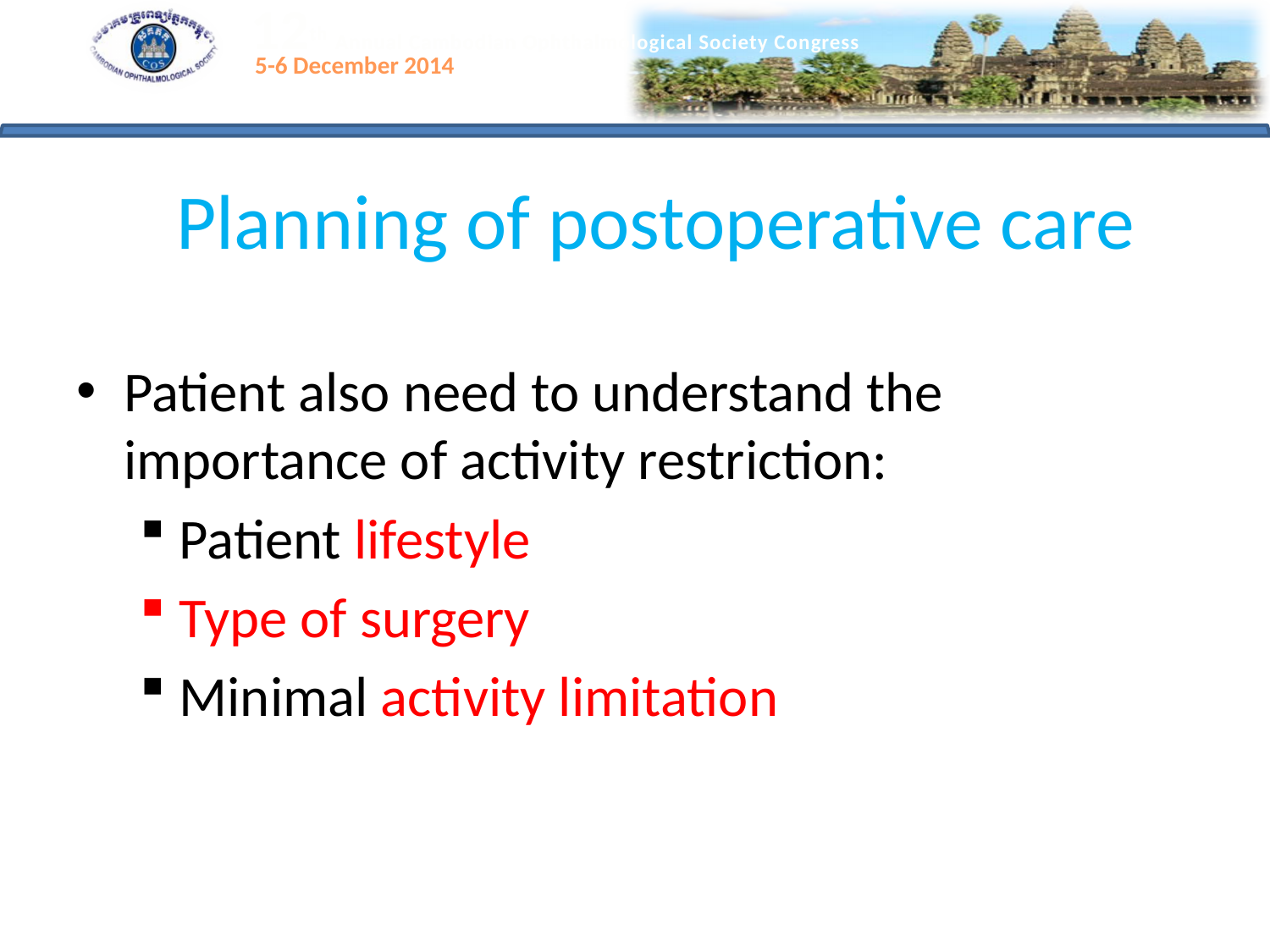

# Planning of postoperative care
Patient also need to understand the importance of activity restriction:
Patient lifestyle
Type of surgery
Minimal activity limitation